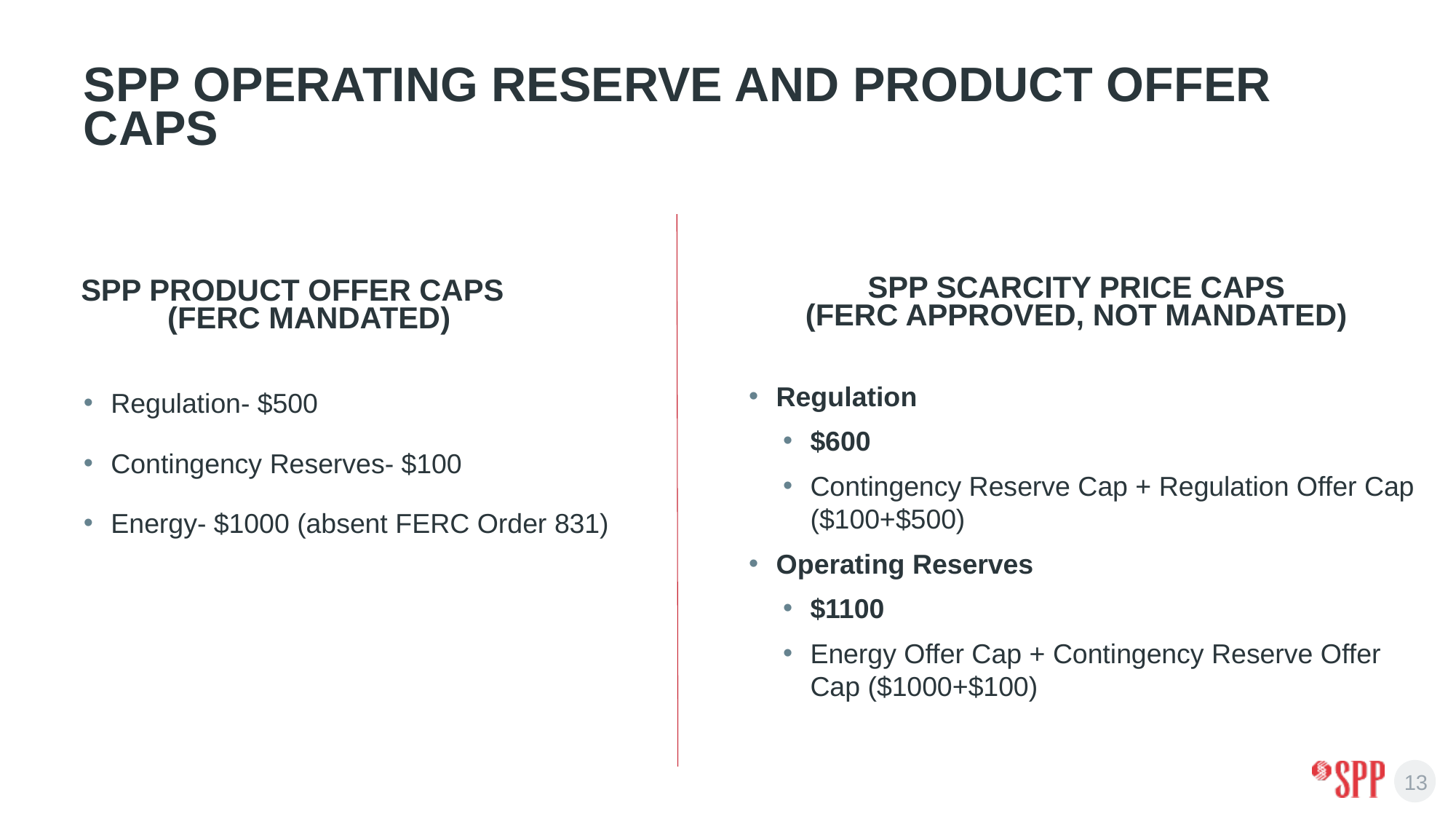

SPP Operating reserve and product offer caps
SPP Scarcity Price Caps
(FERC Approved, not Mandated)
# SPP Product Offer Caps (FERC Mandated)
Regulation
$600
Contingency Reserve Cap + Regulation Offer Cap ($100+$500)
Operating Reserves
$1100
Energy Offer Cap + Contingency Reserve Offer Cap ($1000+$100)
Regulation- $500
Contingency Reserves- $100
Energy- $1000 (absent FERC Order 831)